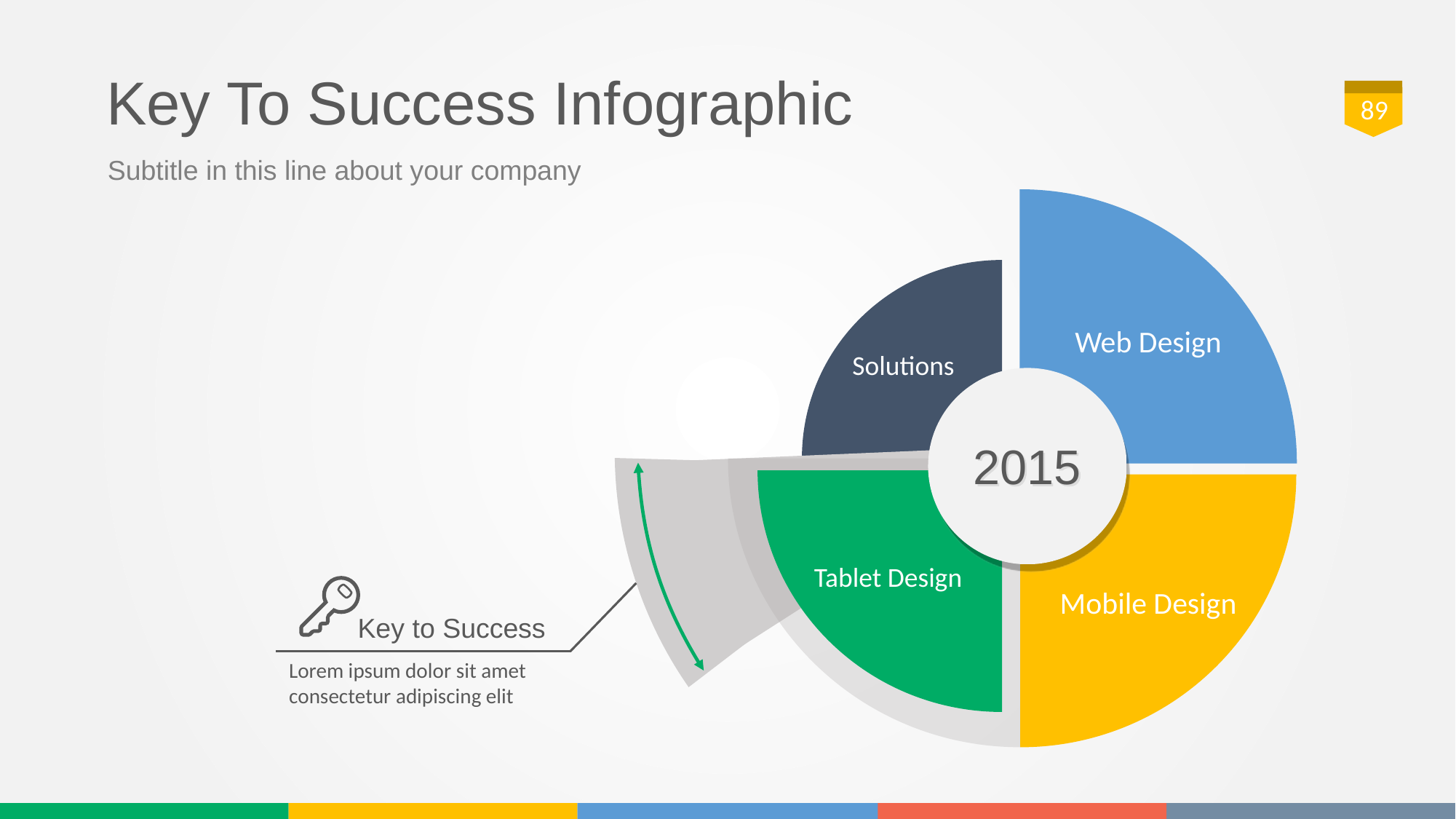

# Key To Success Infographic
89

Web Design

Solutions

2015

Tablet Design

Mobile Design
Subtitle in this line about your company

Key to Success
Lorem ipsum dolor sit amet consectetur adipiscing elit